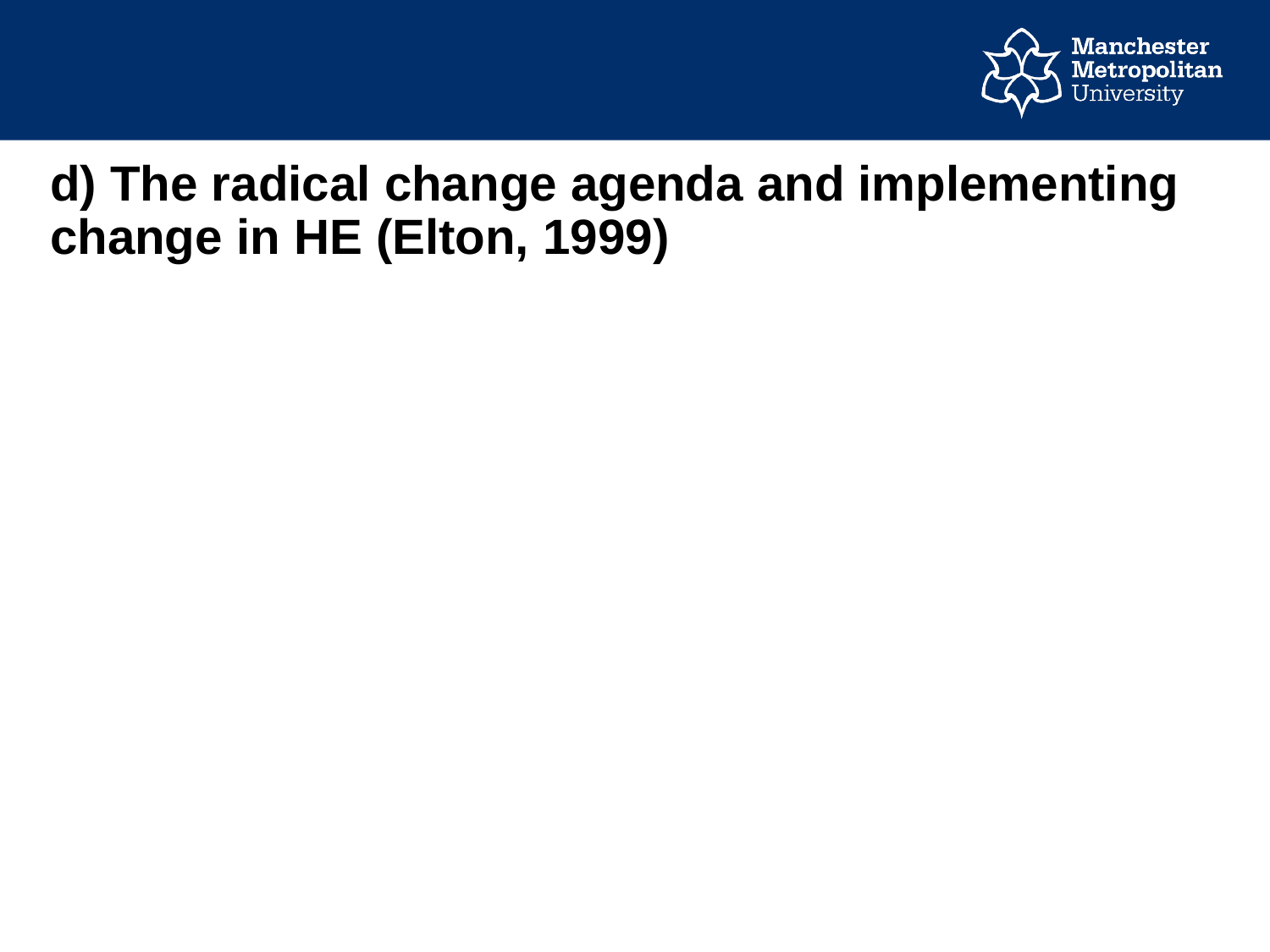

# d) The radical change agenda and implementing change in HE (Elton, 1999)